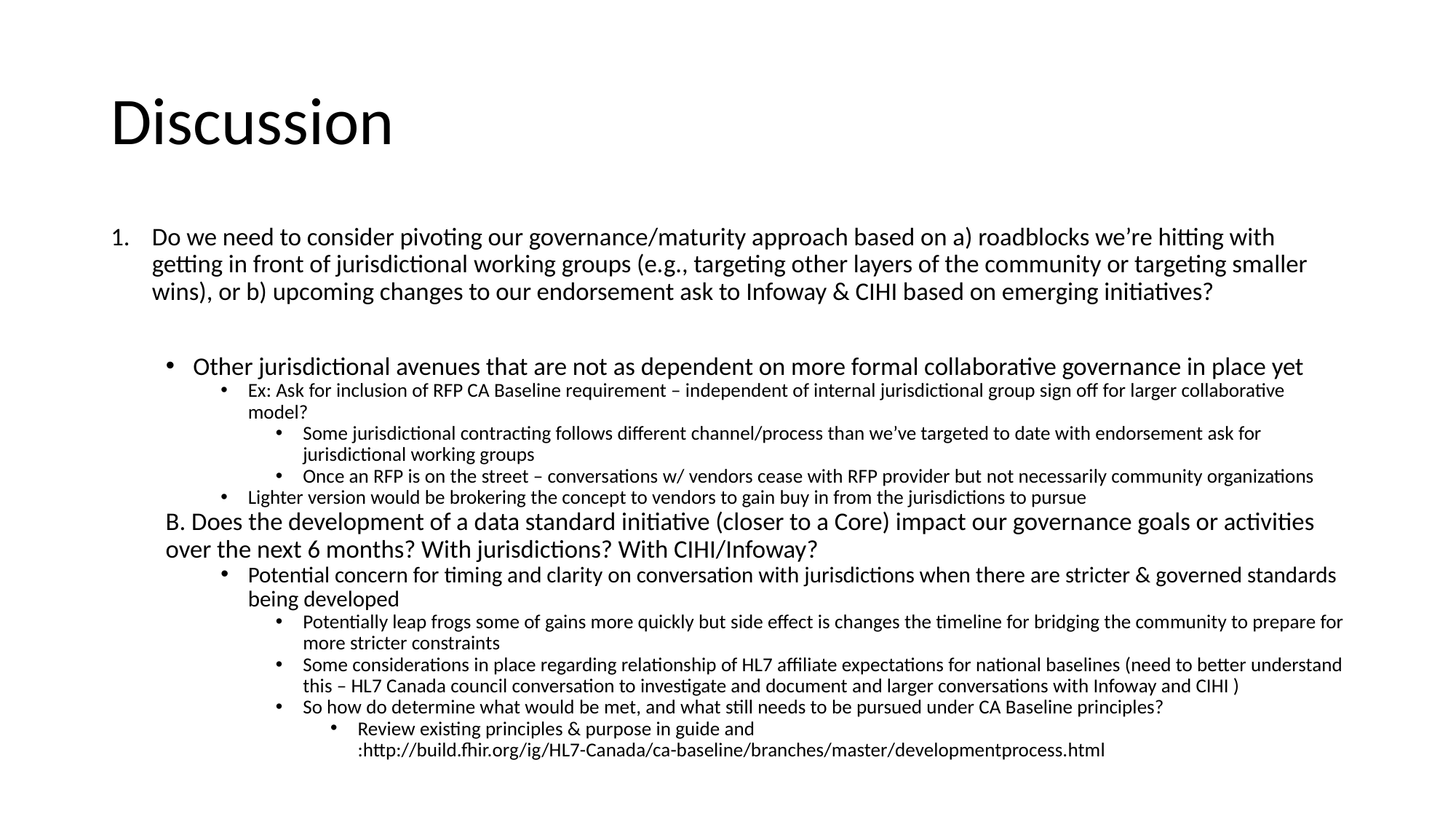

# Discussion
Do we need to consider pivoting our governance/maturity approach based on a) roadblocks we’re hitting with getting in front of jurisdictional working groups (e.g., targeting other layers of the community or targeting smaller wins), or b) upcoming changes to our endorsement ask to Infoway & CIHI based on emerging initiatives?

Other jurisdictional avenues that are not as dependent on more formal collaborative governance in place yet
Ex: Ask for inclusion of RFP CA Baseline requirement – independent of internal jurisdictional group sign off for larger collaborative model?
Some jurisdictional contracting follows different channel/process than we’ve targeted to date with endorsement ask for jurisdictional working groups
Once an RFP is on the street – conversations w/ vendors cease with RFP provider but not necessarily community organizations
Lighter version would be brokering the concept to vendors to gain buy in from the jurisdictions to pursue
B. Does the development of a data standard initiative (closer to a Core) impact our governance goals or activities over the next 6 months? With jurisdictions? With CIHI/Infoway?
Potential concern for timing and clarity on conversation with jurisdictions when there are stricter & governed standards being developed
Potentially leap frogs some of gains more quickly but side effect is changes the timeline for bridging the community to prepare for more stricter constraints
Some considerations in place regarding relationship of HL7 affiliate expectations for national baselines (need to better understand this – HL7 Canada council conversation to investigate and document and larger conversations with Infoway and CIHI )
So how do determine what would be met, and what still needs to be pursued under CA Baseline principles?
Review existing principles & purpose in guide and :http://build.fhir.org/ig/HL7-Canada/ca-baseline/branches/master/developmentprocess.html